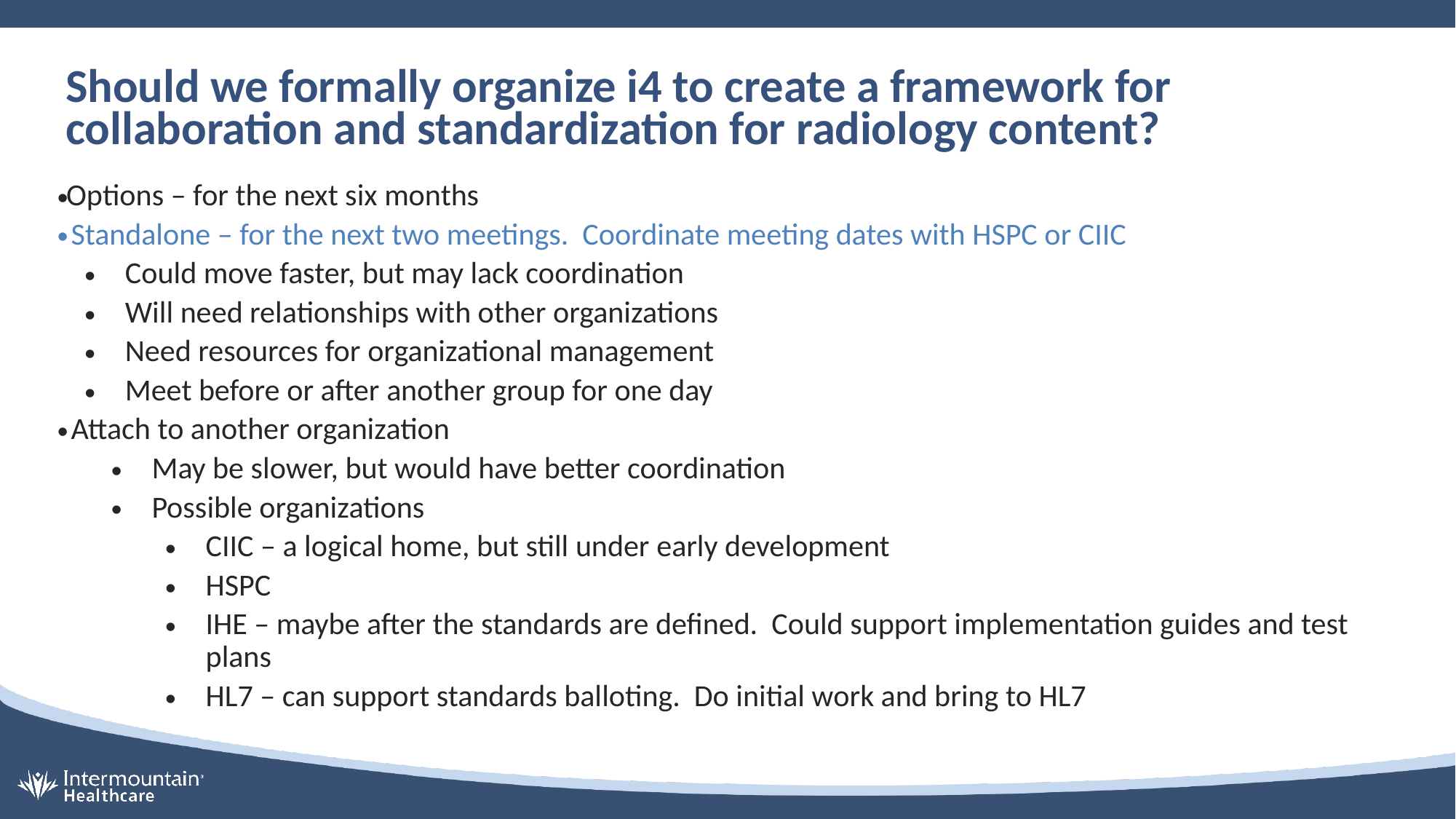

# Should we formally organize i4 to create a framework for collaboration and standardization for radiology content?
Options – for the next six months
Standalone – for the next two meetings.  Coordinate meeting dates with HSPC or CIIC
Could move faster, but may lack coordination
Will need relationships with other organizations
Need resources for organizational management
Meet before or after another group for one day
Attach to another organization
May be slower, but would have better coordination
Possible organizations
CIIC – a logical home, but still under early development
HSPC
IHE – maybe after the standards are defined.  Could support implementation guides and test plans
HL7 – can support standards balloting.  Do initial work and bring to HL7